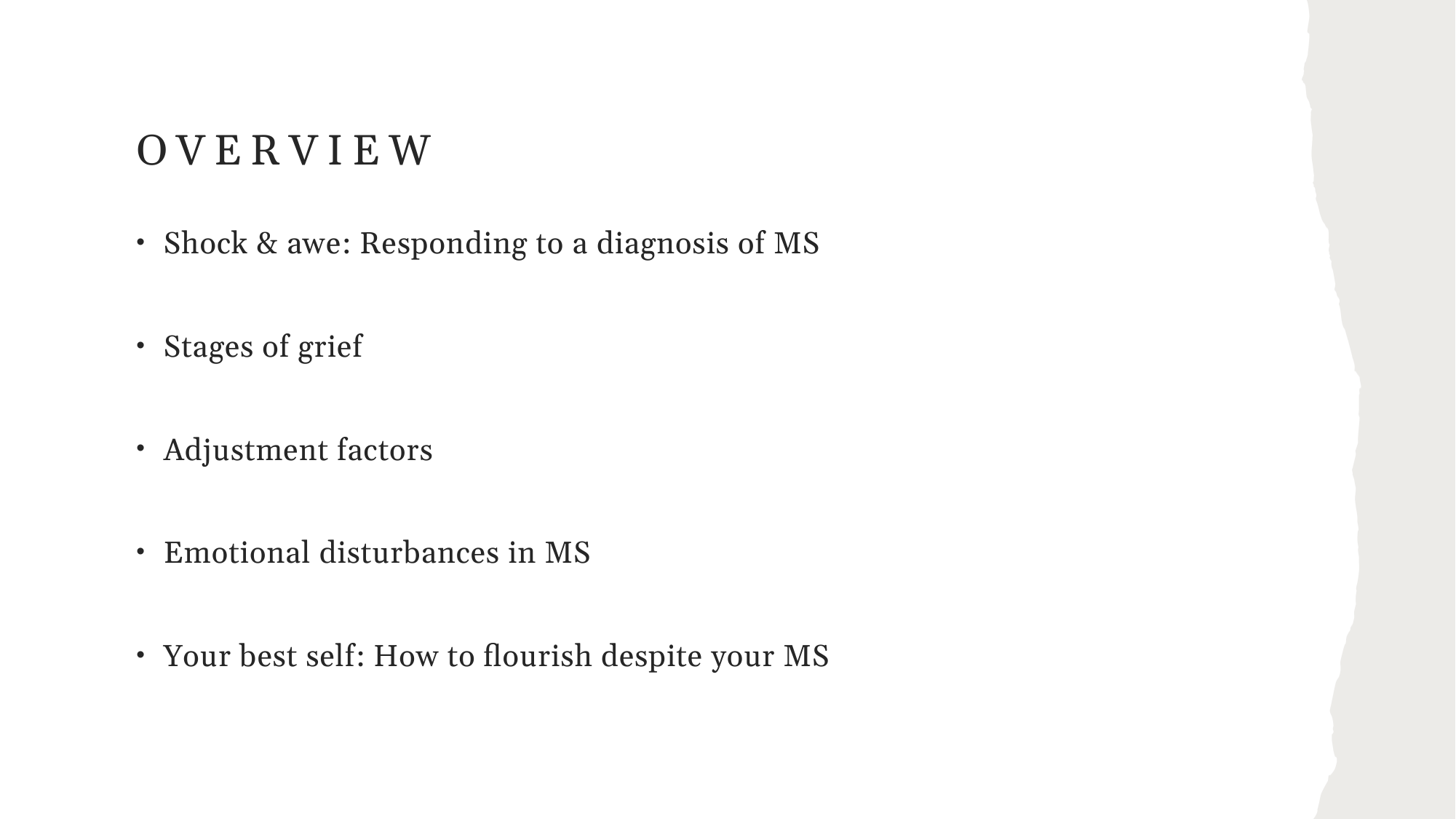

# overview
Shock & awe: Responding to a diagnosis of MS

Stages of grief

Adjustment factors

Emotional disturbances in MS

Your best self: How to flourish despite your MS